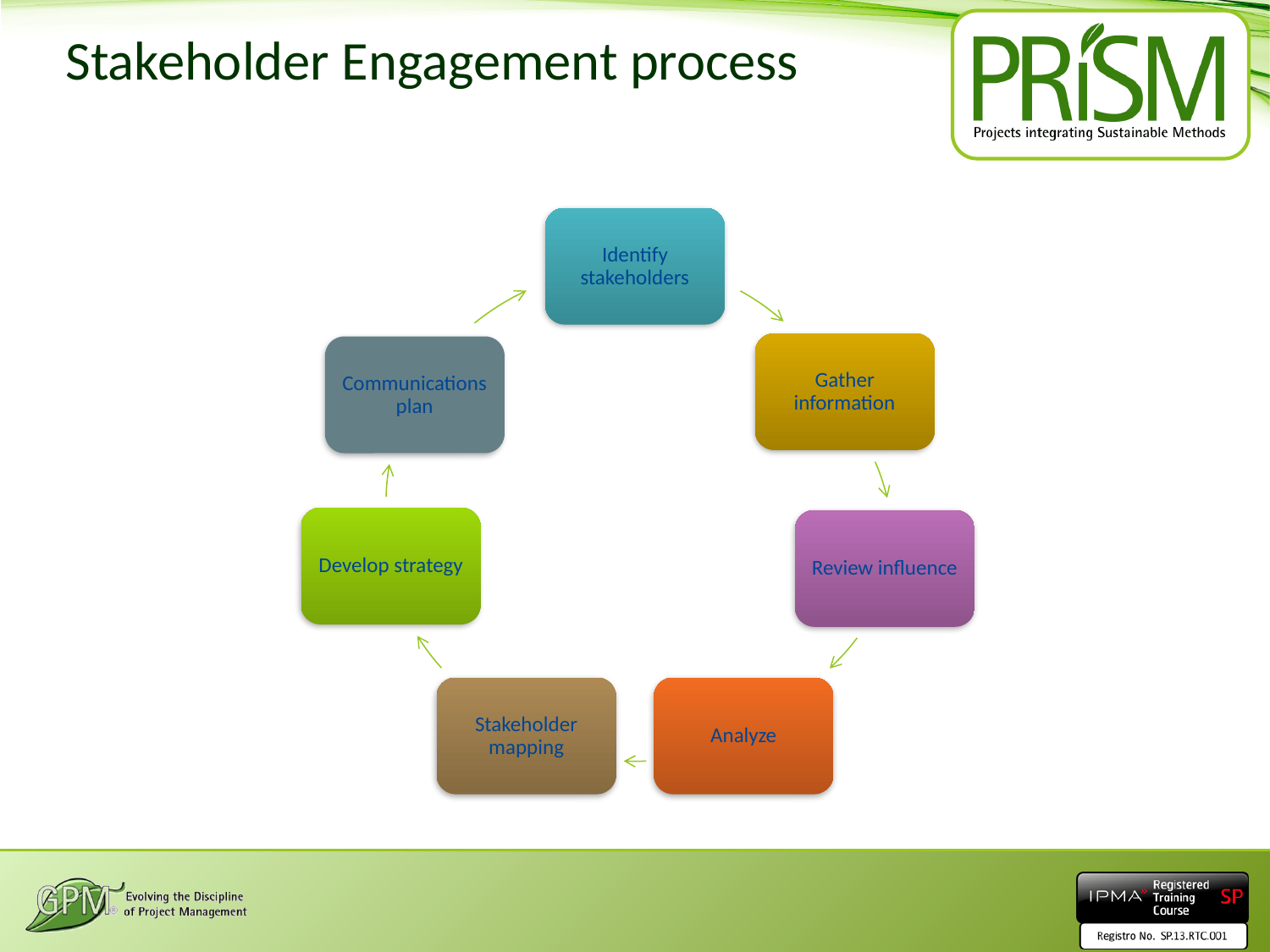

# Stakeholder Engagement process
Identify stakeholders
Gather information
Review influence
Analyze
Stakeholder mapping
Develop strategy
Communications plan